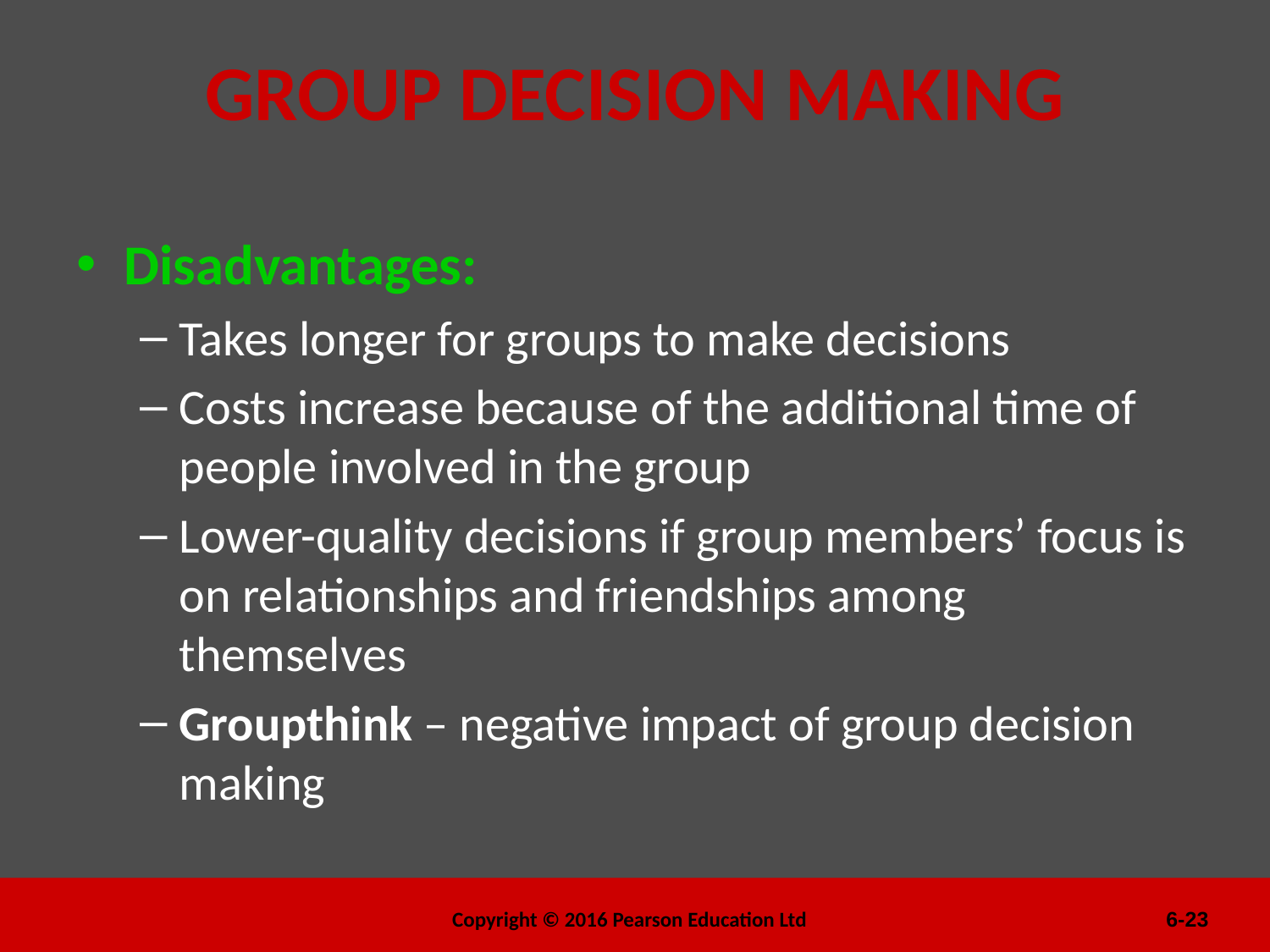

# GROUP DECISION MAKING
Disadvantages:
Takes longer for groups to make decisions
Costs increase because of the additional time of people involved in the group
Lower-quality decisions if group members’ focus is on relationships and friendships among themselves
Groupthink – negative impact of group decision making